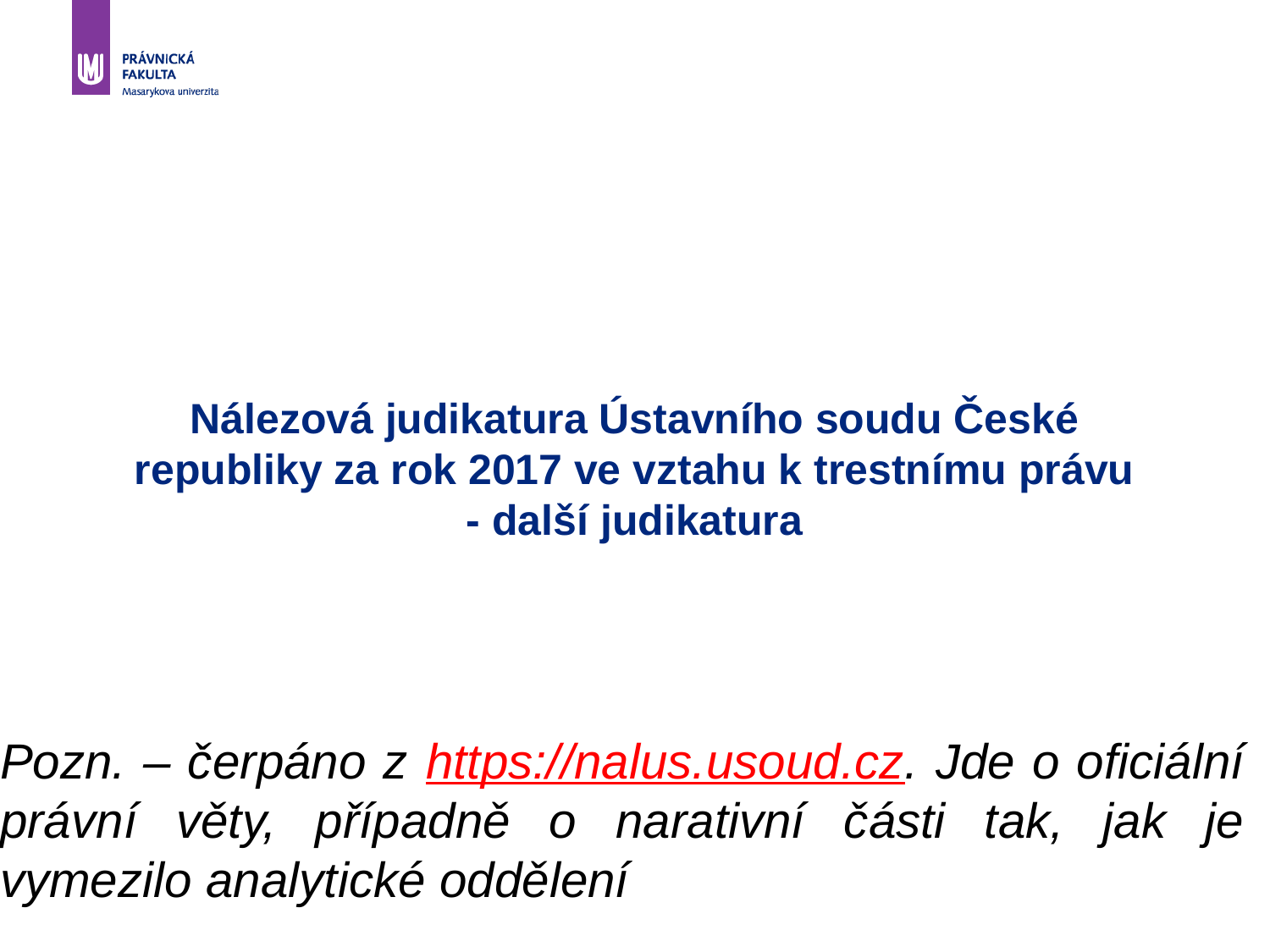

# Nálezová judikatura Ústavního soudu České republiky za rok 2017 ve vztahu k trestnímu právu - další judikatura

Pozn. – čerpáno z https://nalus.usoud.cz. Jde o oficiální právní věty, případně o narativní části tak, jak je vymezilo analytické oddělení